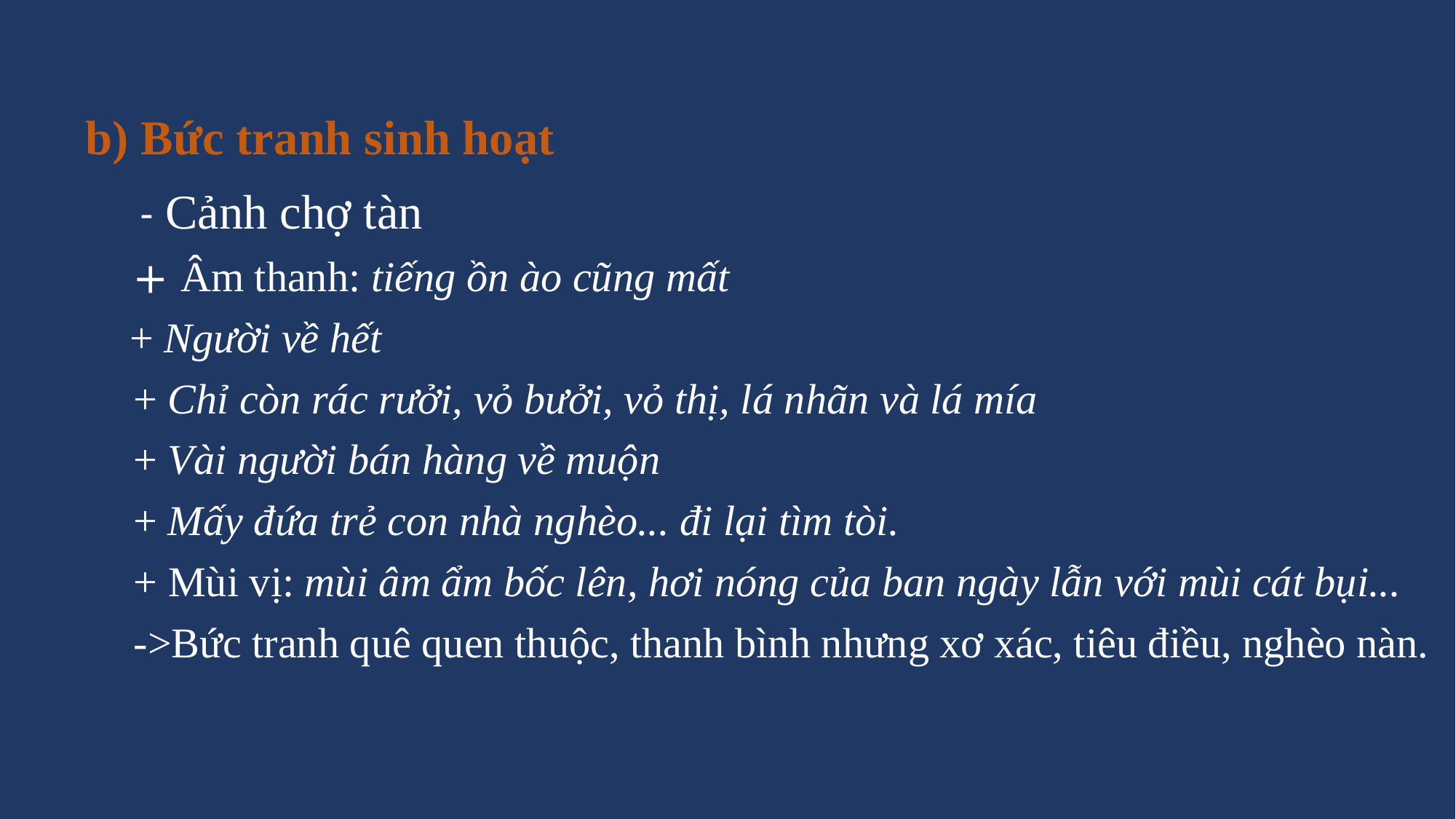

# b) Bức tranh sinh hoạt
            - Cảnh chợ tàn
	+ Âm thanh: tiếng ồn ào cũng mất
          + Người về hết
    	+ Chỉ còn rác rưởi, vỏ bưởi, vỏ thị, lá nhãn và lá mía
    	+ Vài người bán hàng về muộn
	+ Mấy đứa trẻ con nhà nghèo... đi lại tìm tòi.
	+ Mùi vị: mùi âm ẩm bốc lên, hơi nóng của ban ngày lẫn với mùi cát bụi...
	->Bức tranh quê quen thuộc, thanh bình nhưng xơ xác, tiêu điều, nghèo nàn.